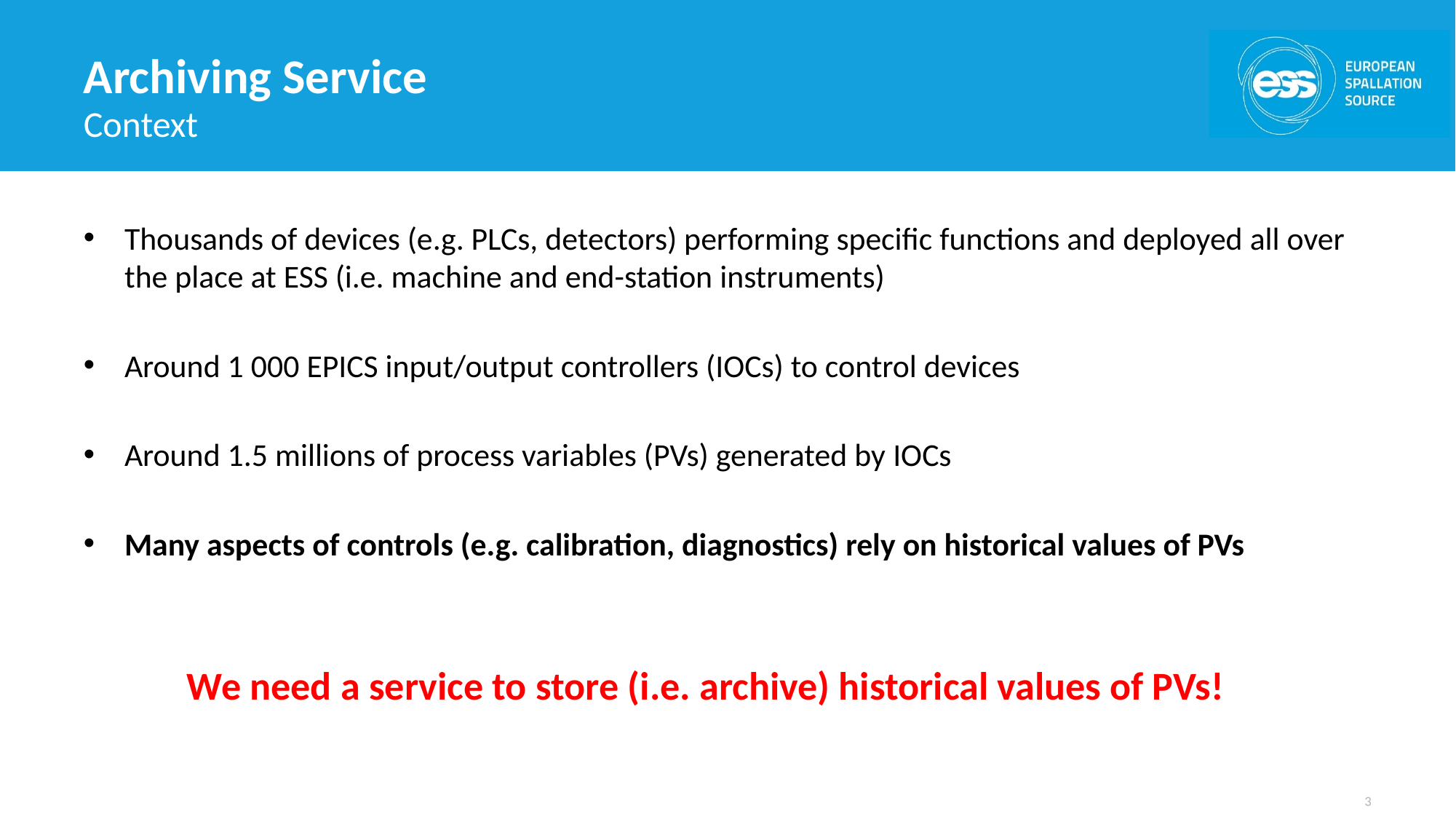

# Archiving Service
Context
Thousands of devices (e.g. PLCs, detectors) performing specific functions and deployed all over the place at ESS (i.e. machine and end-station instruments)

Around 1 000 EPICS input/output controllers (IOCs) to control devices

Around 1.5 millions of process variables (PVs) generated by IOCs

Many aspects of controls (e.g. calibration, diagnostics) rely on historical values of PVs
We need a service to store (i.e. archive) historical values of PVs!
3